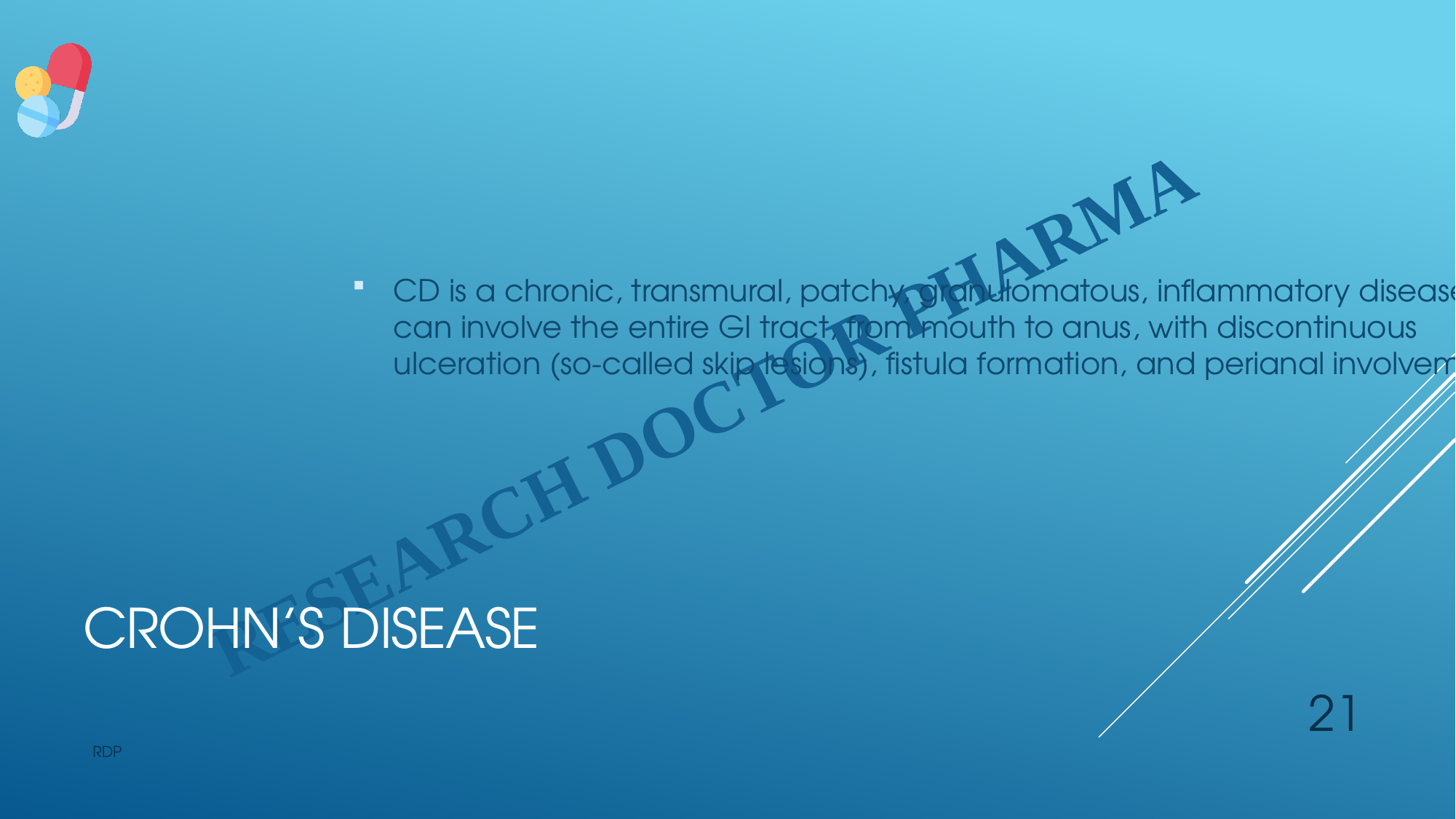

CD is a chronic, transmural, patchy, granulomatous, inflammatory disease that can involve the entire GI tract, from mouth to anus, with discontinuous ulceration (so-called skip lesions), fistula formation, and perianal involvement.
# CROHN’S DISEASE
21
RDP